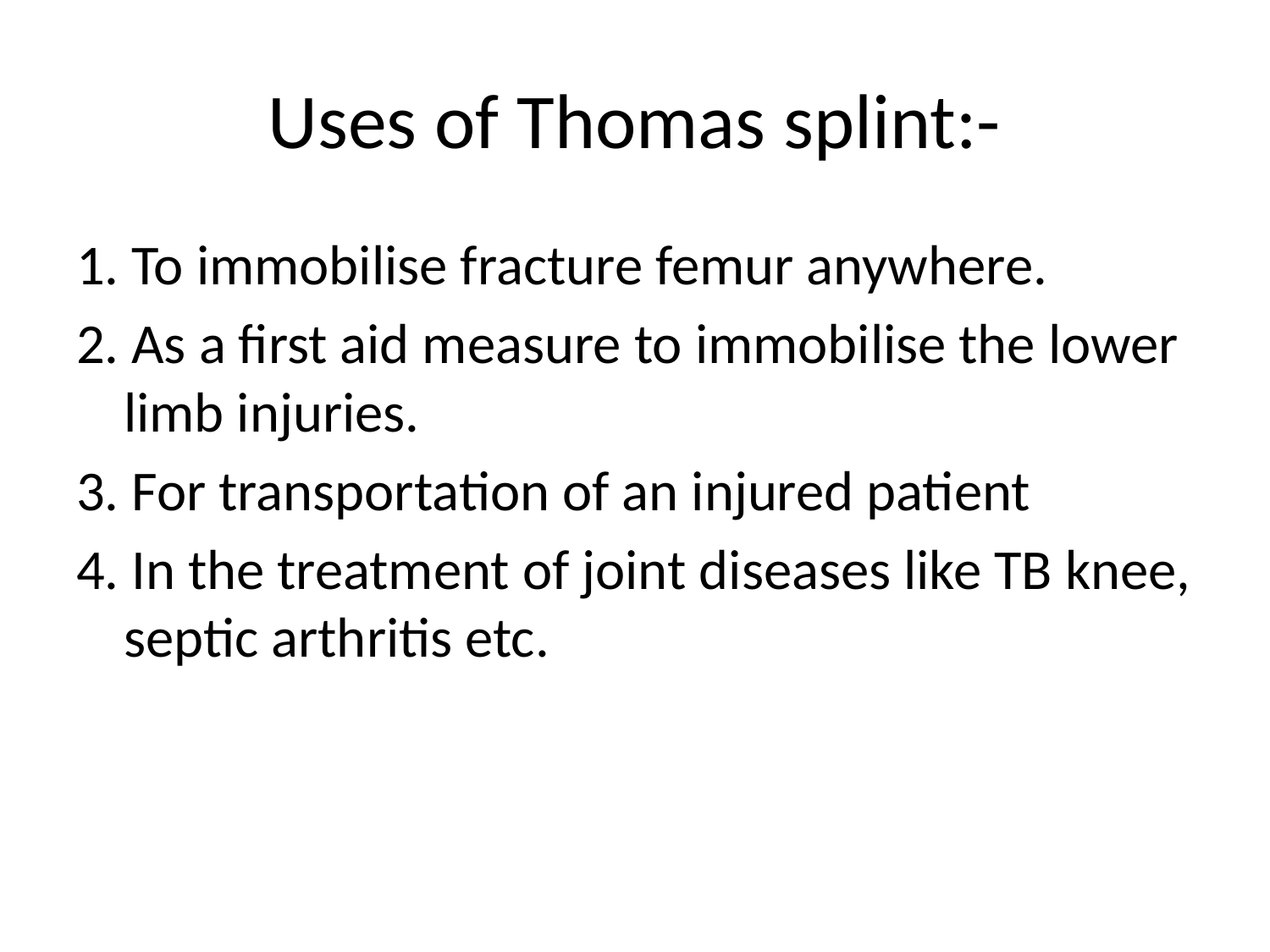

# Uses of Thomas splint:-
1. To immobilise fracture femur anywhere.
2. As a first aid measure to immobilise the lower limb injuries.
3. For transportation of an injured patient
4. In the treatment of joint diseases like TB knee, septic arthritis etc.